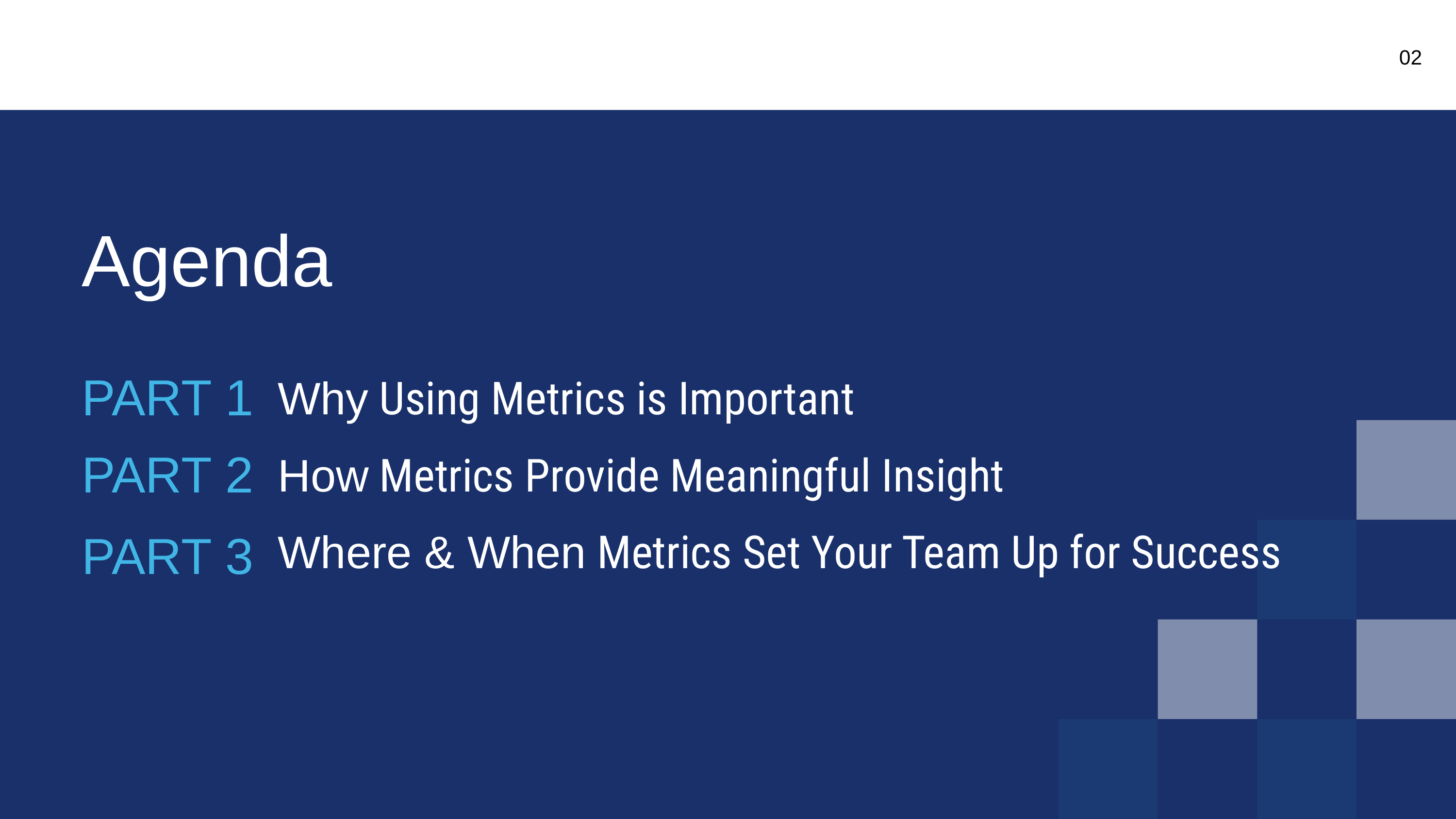

02
Agenda
PART 1
Why Using Metrics is Important
PART 2

How Metrics Provide Meaningful Insight
PART 3
Where & When Metrics Set Your Team Up for Success